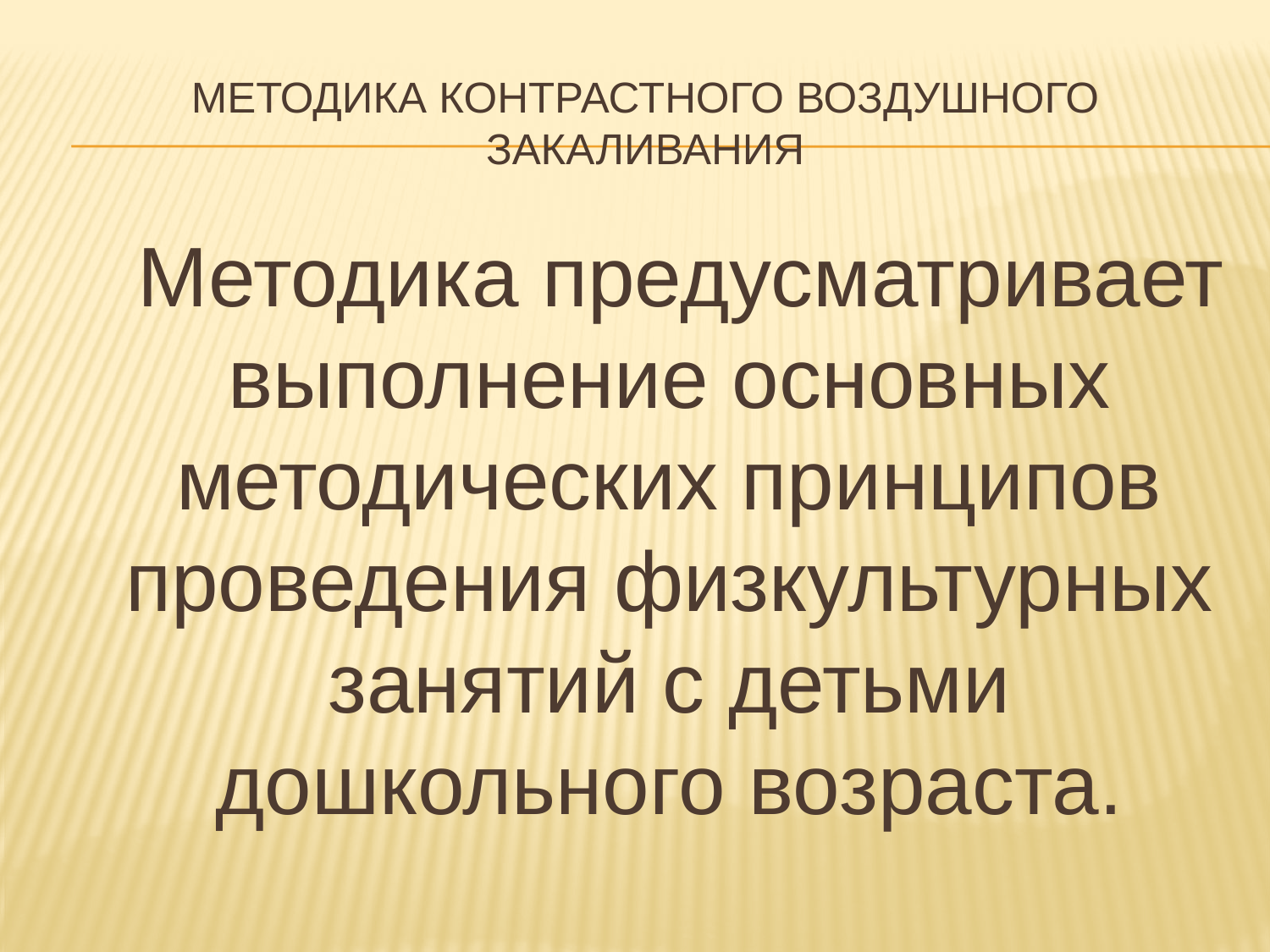

# Методика контрастного воздушного закаливания
   Методика предусматривает выполнение основных методических принципов проведения физкультурных занятий с детьми дошкольного возраста.